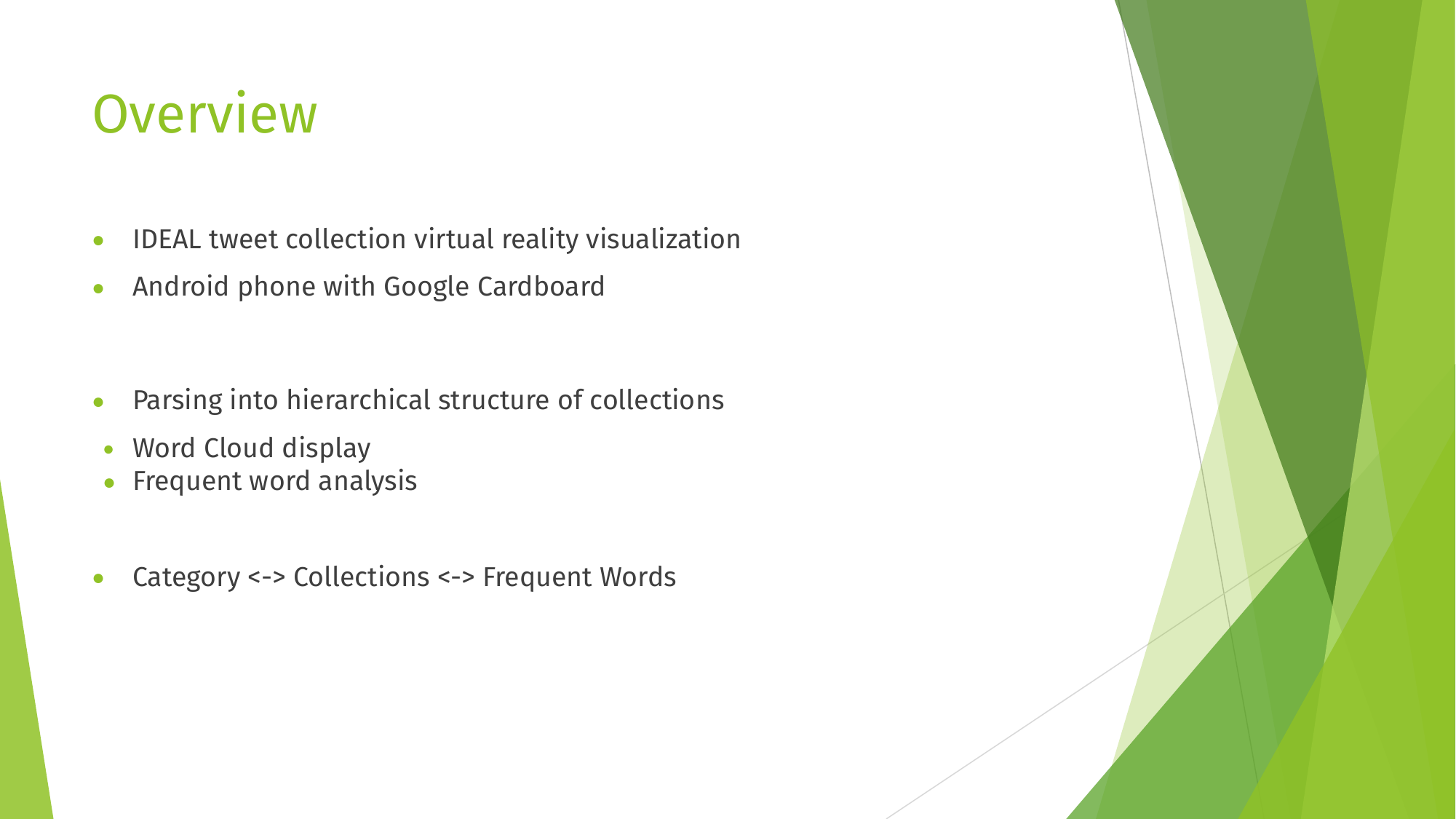

# Overview
IDEAL tweet collection virtual reality visualization
Android phone with Google Cardboard

Parsing into hierarchical structure of collections
Word Cloud display
Frequent word analysis

Category <-> Collections <-> Frequent Words